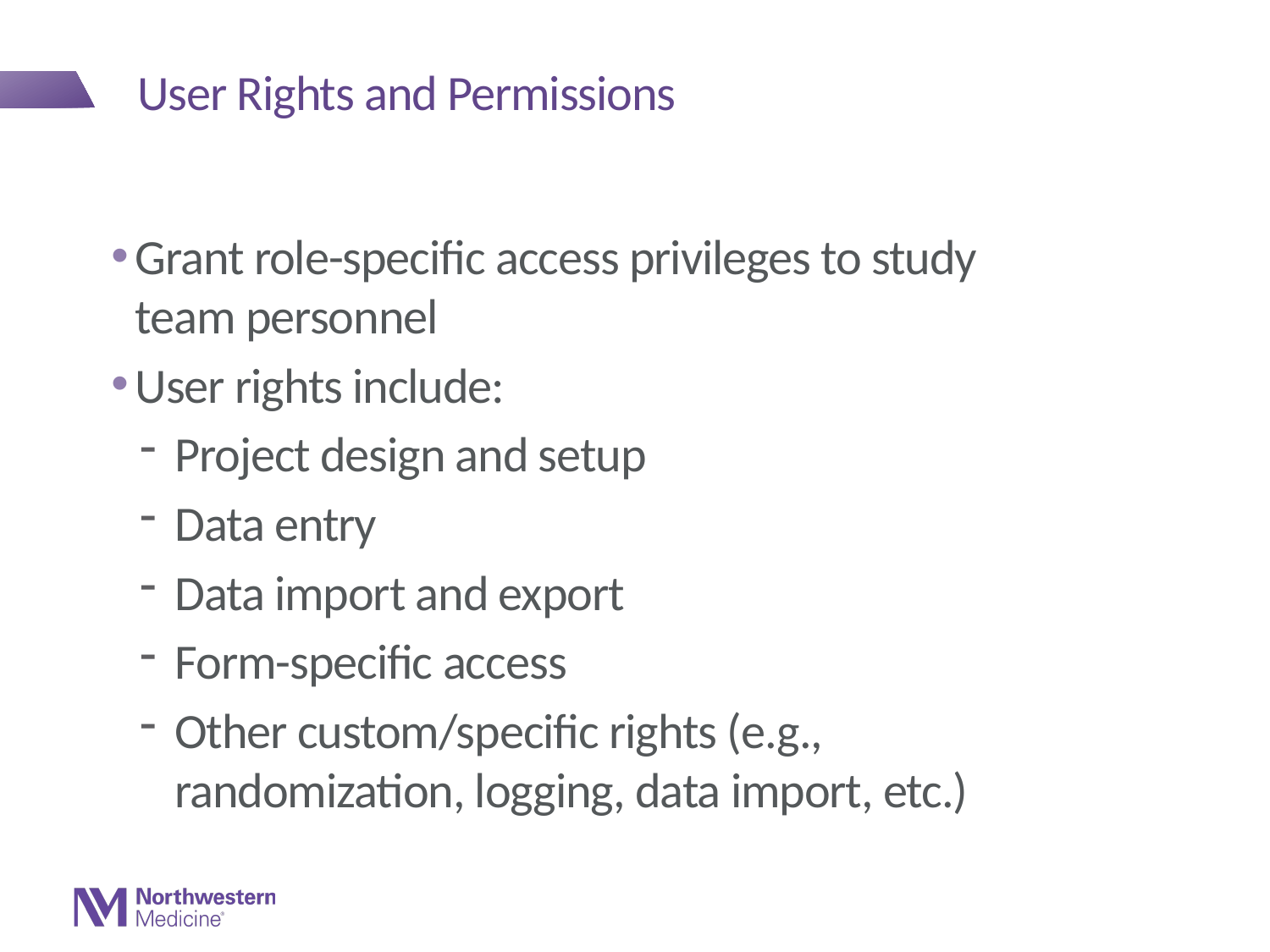

# User Rights and Permissions

Grant role-specific access privileges to study team personnel
User rights include:
Project design and setup
Data entry
Data import and export
Form-specific access
Other custom/specific rights (e.g., randomization, logging, data import, etc.)